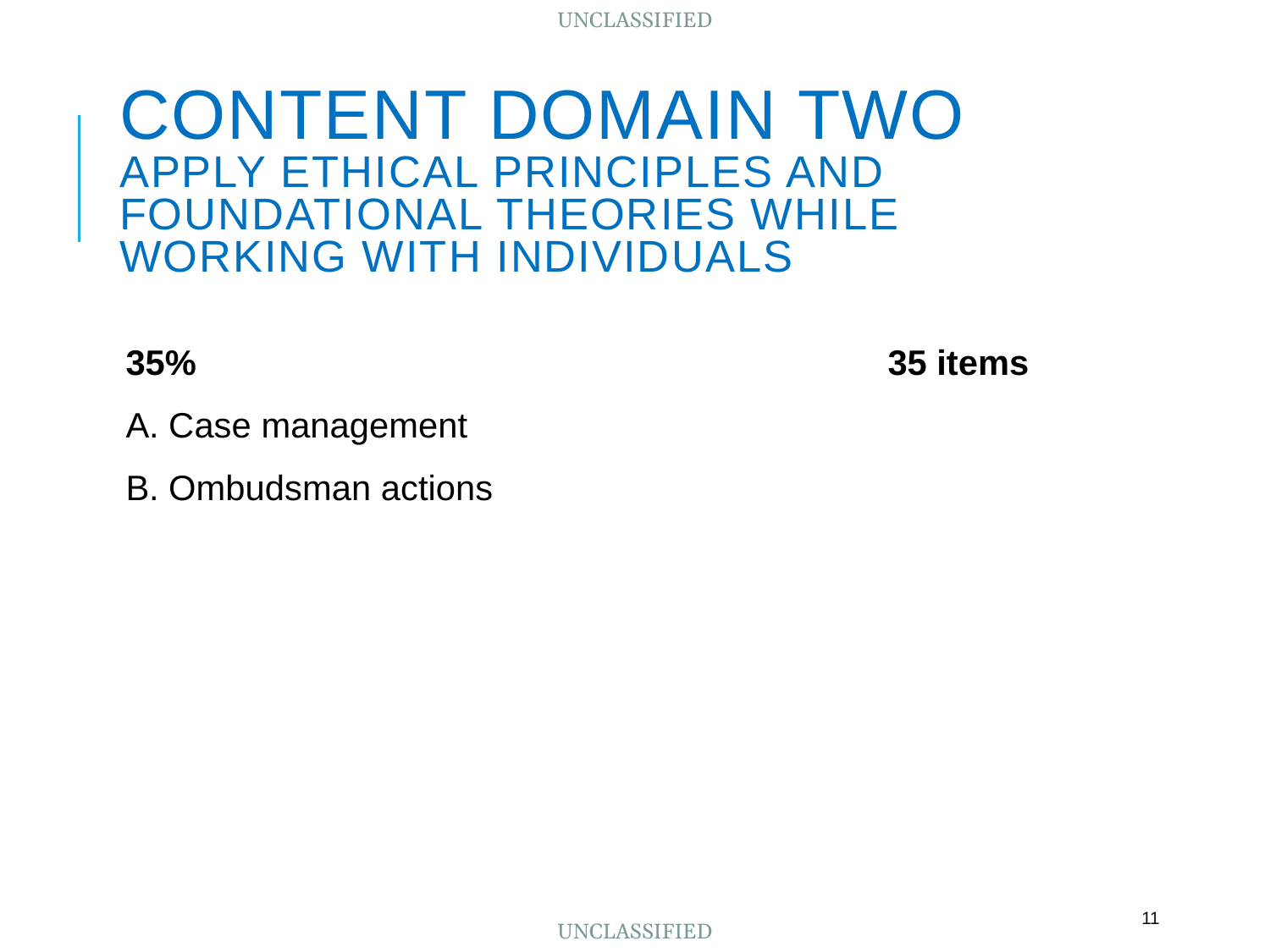

# CONTENT DOMAIN TWO APPLY ETHICAL PRINCIPLES AND FOUNDATIONAL THEORIES WHILE WORKING WITH INDIVIDUALS
35% 						35 items
A. Case management
B. Ombudsman actions

11